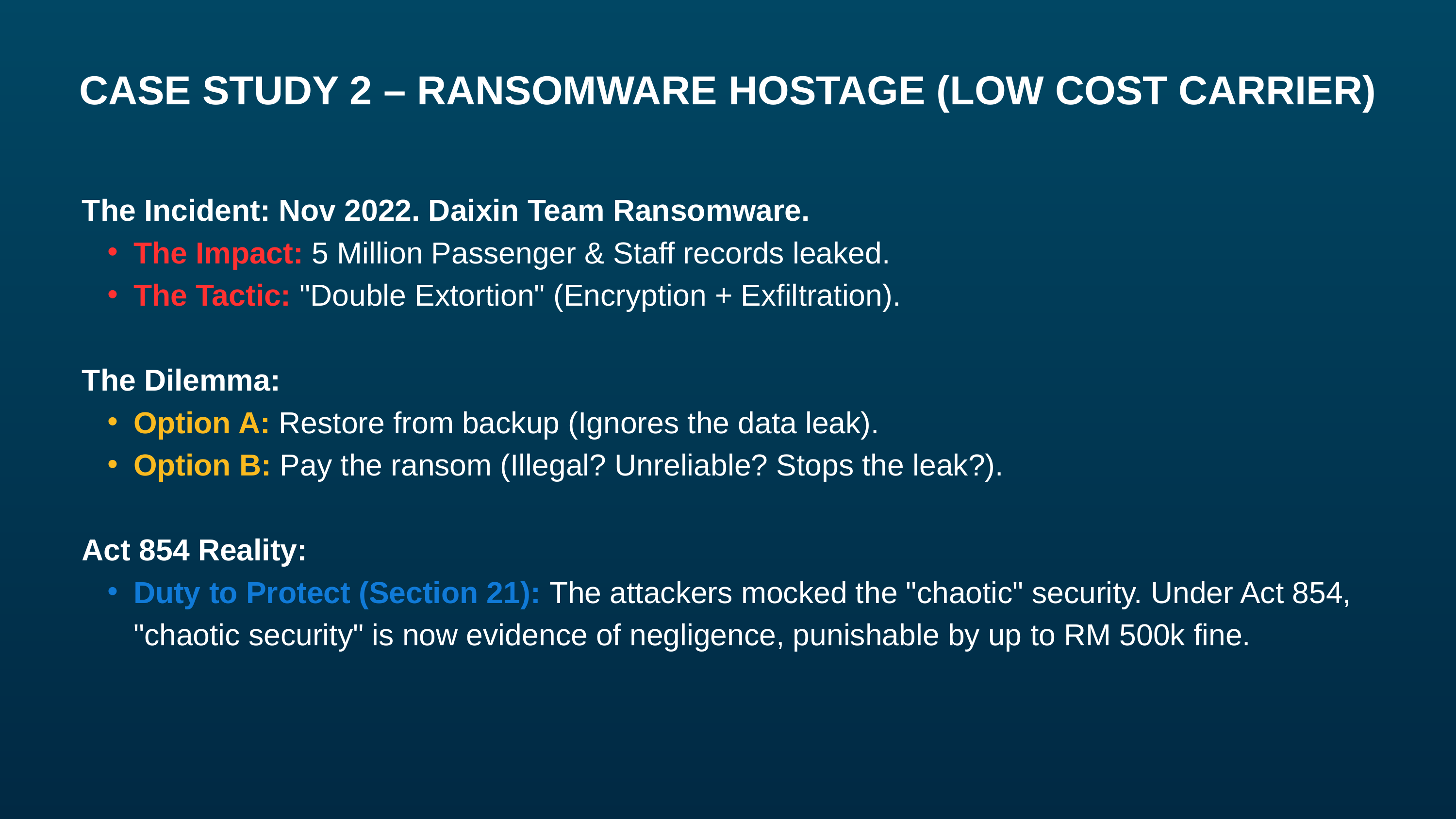

CASE STUDY 2 – RANSOMWARE HOSTAGE (LOW COST CARRIER)
The Incident: Nov 2022. Daixin Team Ransomware.
The Impact: 5 Million Passenger & Staff records leaked.
The Tactic: "Double Extortion" (Encryption + Exfiltration).

The Dilemma:
Option A: Restore from backup (Ignores the data leak).
Option B: Pay the ransom (Illegal? Unreliable? Stops the leak?).

Act 854 Reality:
Duty to Protect (Section 21): The attackers mocked the "chaotic" security. Under Act 854, "chaotic security" is now evidence of negligence, punishable by up to RM 500k fine.